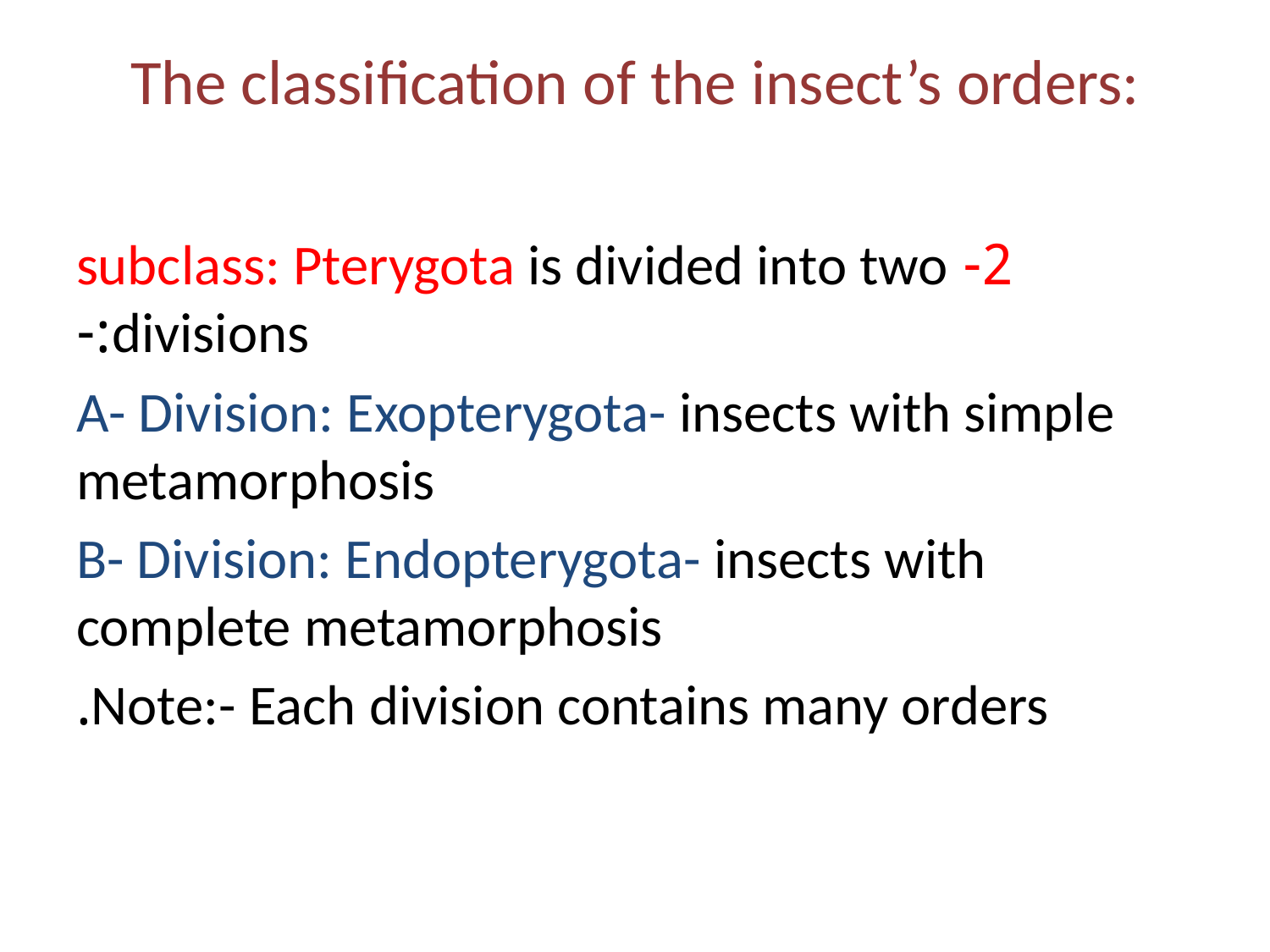

# The classification of the insect’s orders:
2- subclass: Pterygota is divided into two divisions:-
A- Division: Exopterygota- insects with simple metamorphosis
B- Division: Endopterygota- insects with complete metamorphosis
Note:- Each division contains many orders.